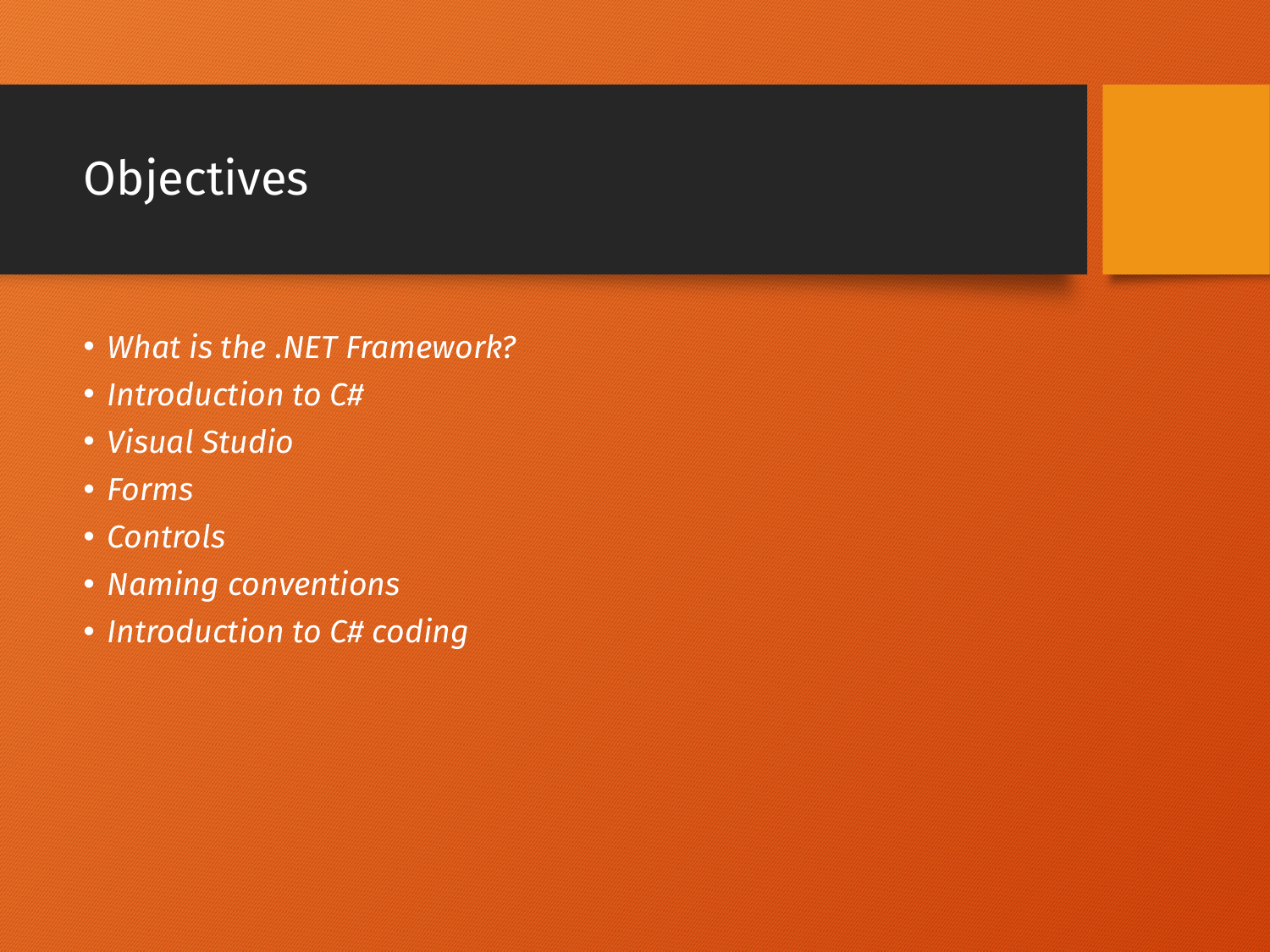

# Objectives
What is the .NET Framework?
Introduction to C#
Visual Studio
Forms
Controls
Naming conventions
Introduction to C# coding